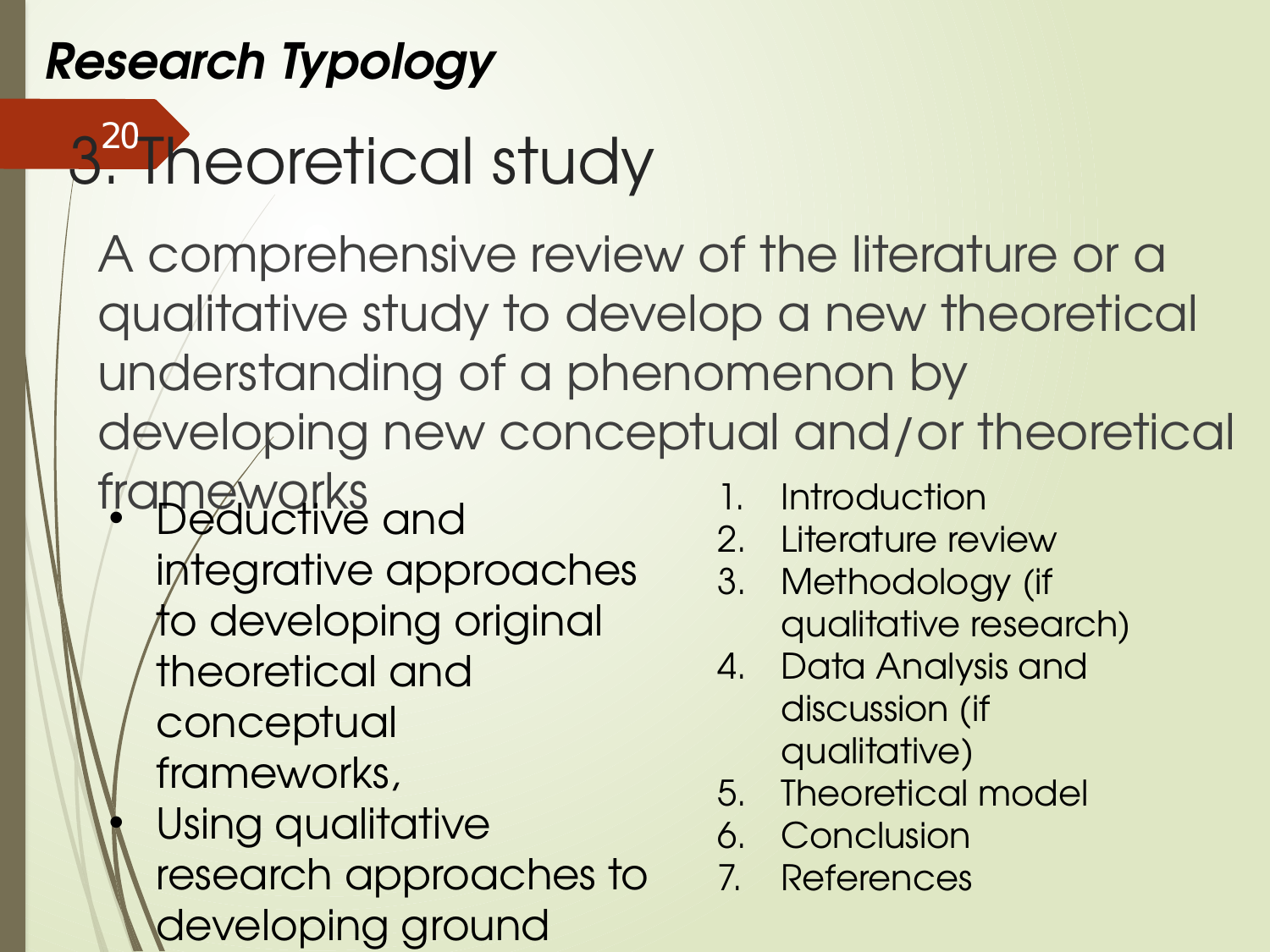

Research Typology
20
# 3. Theoretical study
A comprehensive review of the literature or a qualitative study to develop a new theoretical understanding of a phenomenon by developing new conceptual and/or theoretical frameworks
Introduction
Literature review
Methodology (if qualitative research)
Data Analysis and discussion (if qualitative)
Theoretical model
Conclusion
References
Deductive and integrative approaches to developing original theoretical and conceptual frameworks,
Using qualitative research approaches to developing ground theories.